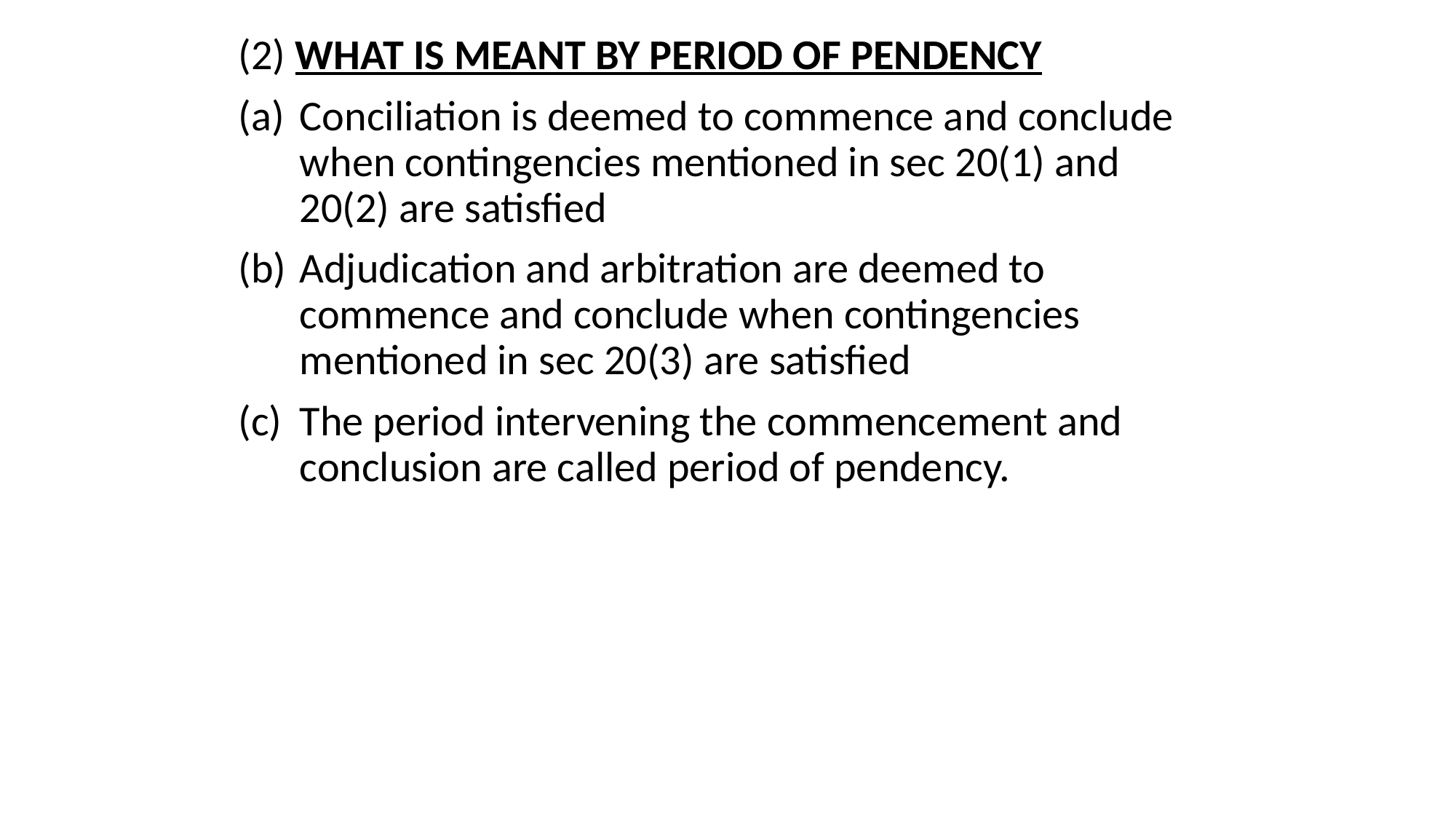

(2) What is meant by period of pendency
Conciliation is deemed to commence and conclude when contingencies mentioned in sec 20(1) and 20(2) are satisfied
Adjudication and arbitration are deemed to commence and conclude when contingencies mentioned in sec 20(3) are satisfied
The period intervening the commencement and conclusion are called period of pendency.